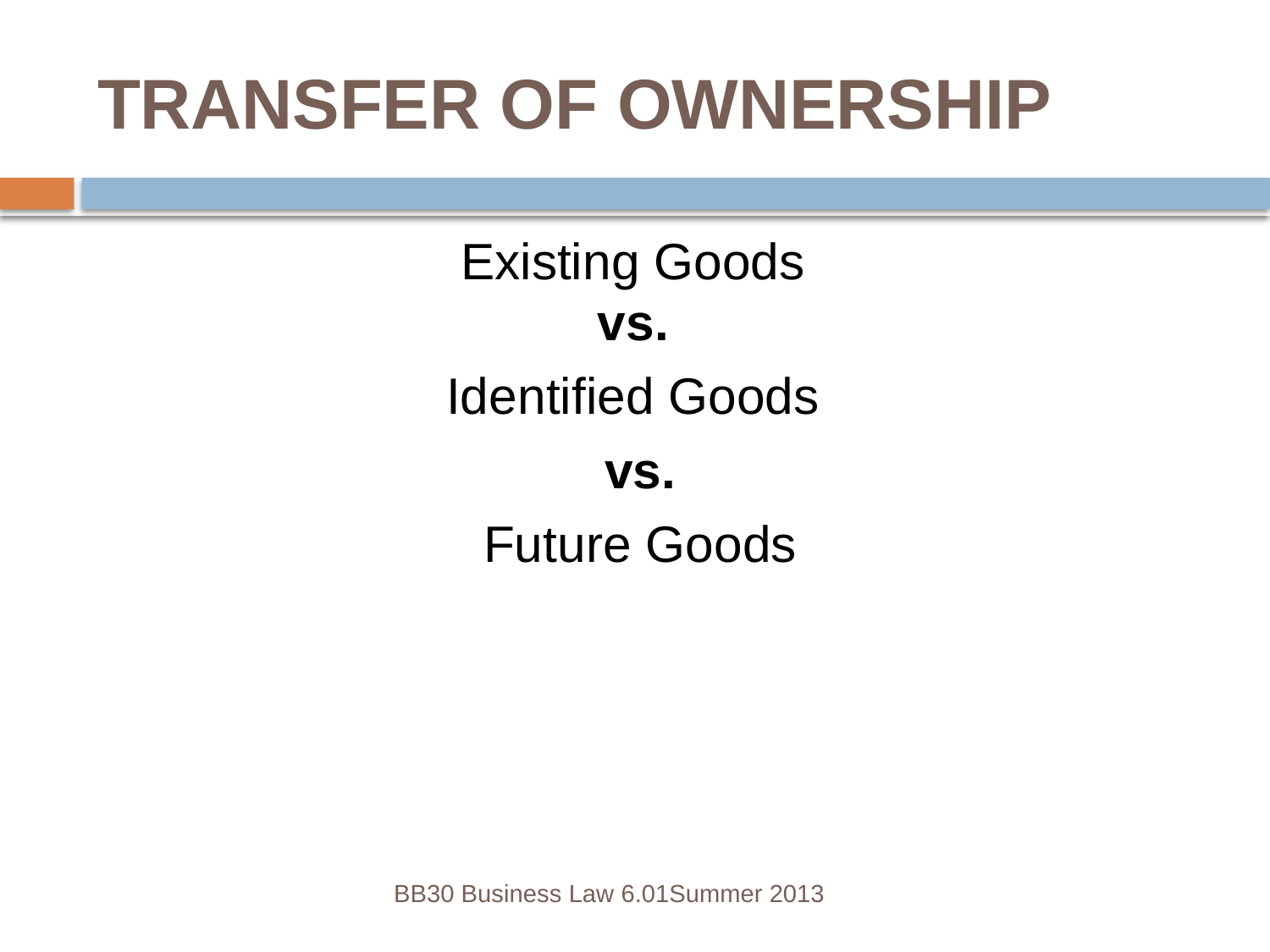

# TRANSFER OF OWNERSHIP
Existing Goods
vs.
Identified Goods
vs.
Future Goods
BB30 Business Law 6.01	Summer 2013